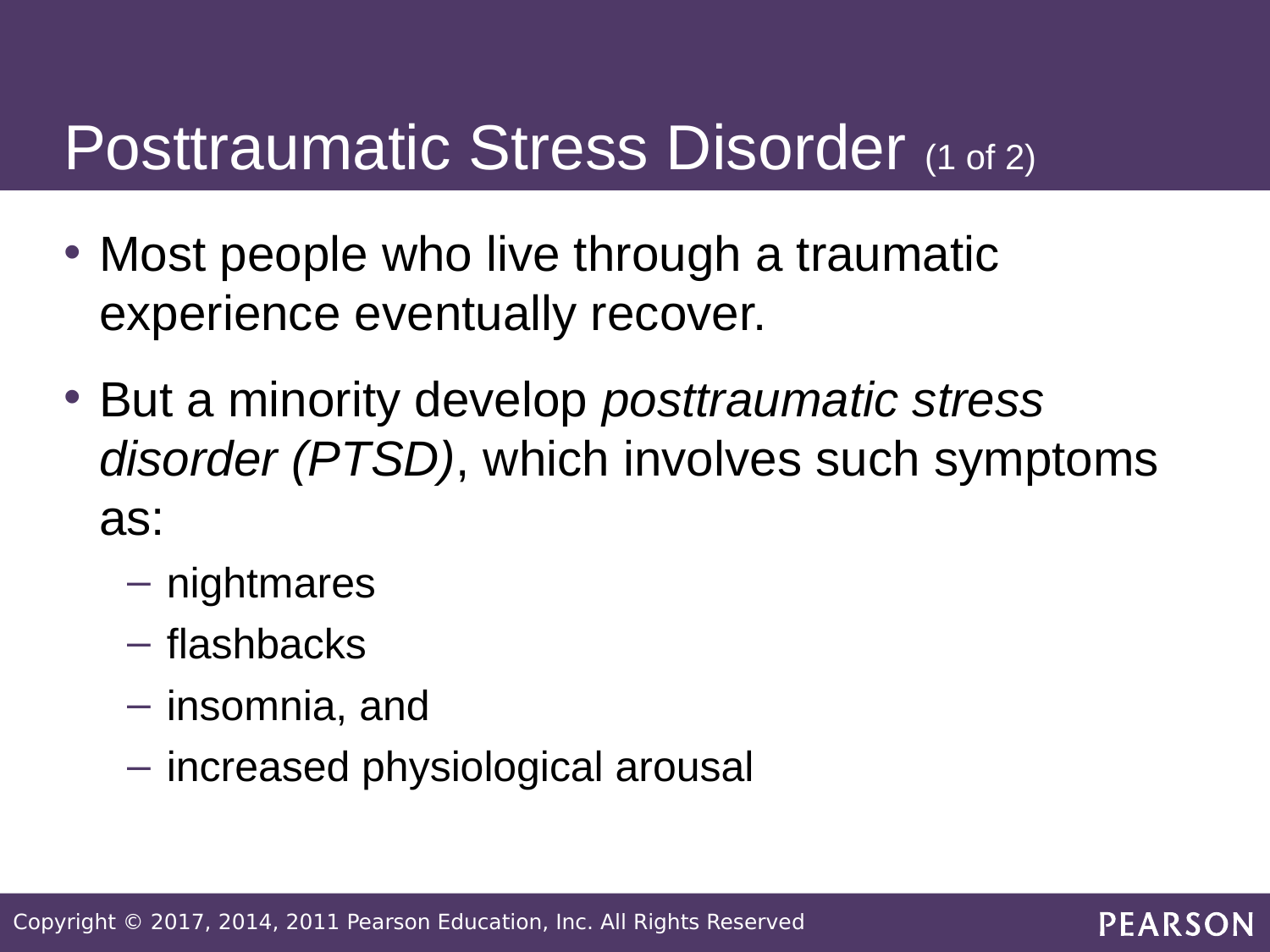

# Posttraumatic Stress Disorder (1 of 2)
Most people who live through a traumatic experience eventually recover.
But a minority develop posttraumatic stress disorder (PTSD), which involves such symptoms as:
nightmares
flashbacks
insomnia, and
increased physiological arousal